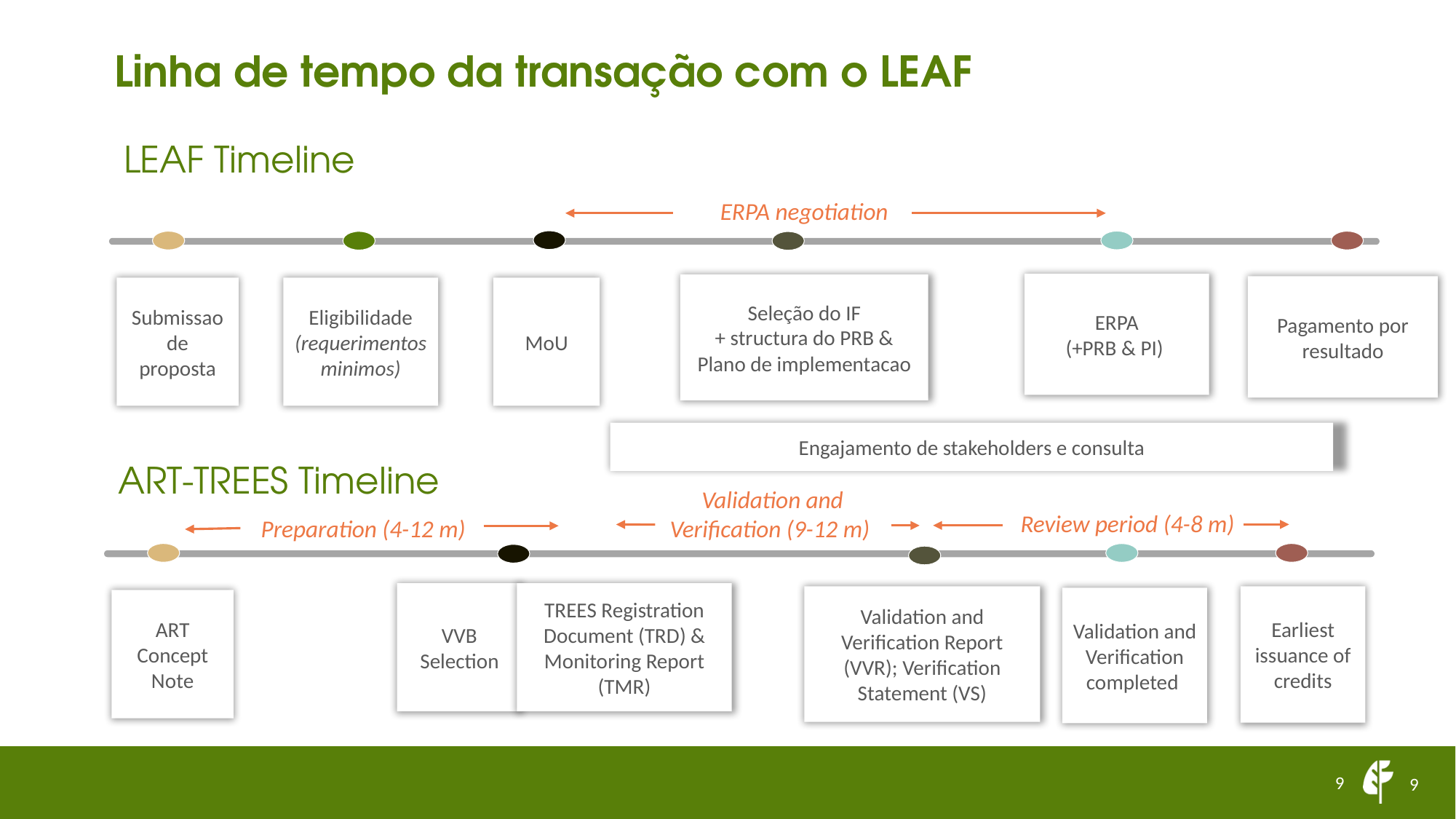

# Linha de tempo da transação com o LEAF
LEAF Timeline
ERPA negotiation

ERPA
(+PRB & PI)
Seleção do IF
+ structura do PRB & Plano de implementacao
Pagamento por resultado
Submissao de proposta
Eligibilidade (requerimentos minimos)
MoU
Your Text  Here
Your Text  Here
Engajamento de stakeholders e consulta
ART-TREES Timeline
Validation and Verification (9-12 m)
Review period (4-8 m)
Preparation (4-12 m)

VVB Selection
TREES Registration Document (TRD) & Monitoring Report (TMR)
Validation and Verification Report (VVR); Verification Statement (VS)
Earliest issuance of credits
Validation and Verification completed
ART Concept Note
Your Text  Here
Your Text  Here
9
Letter of Intent (condition: threshold of demand allocated)